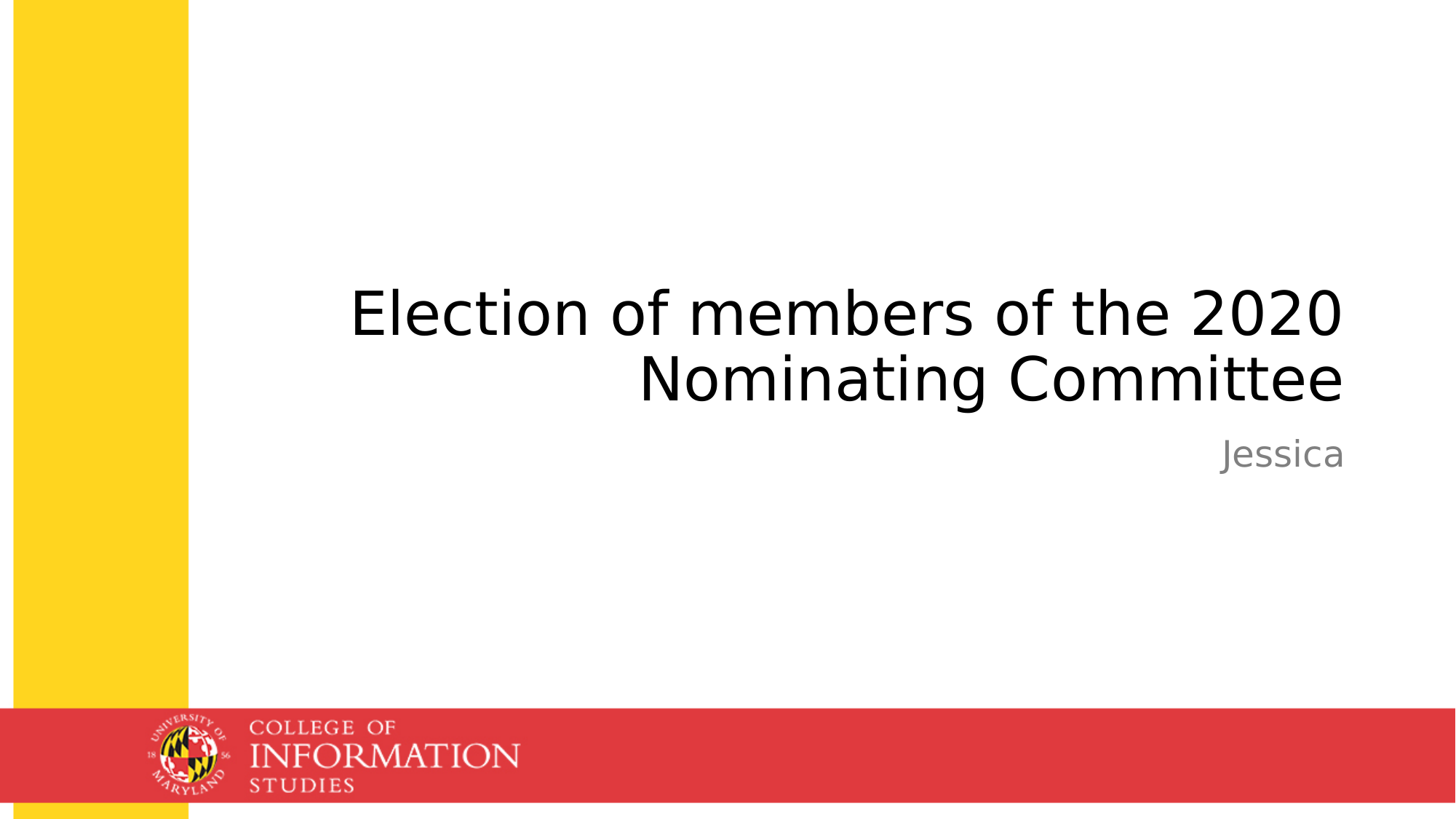

# Election of members of the 2020 Nominating Committee
Jessica